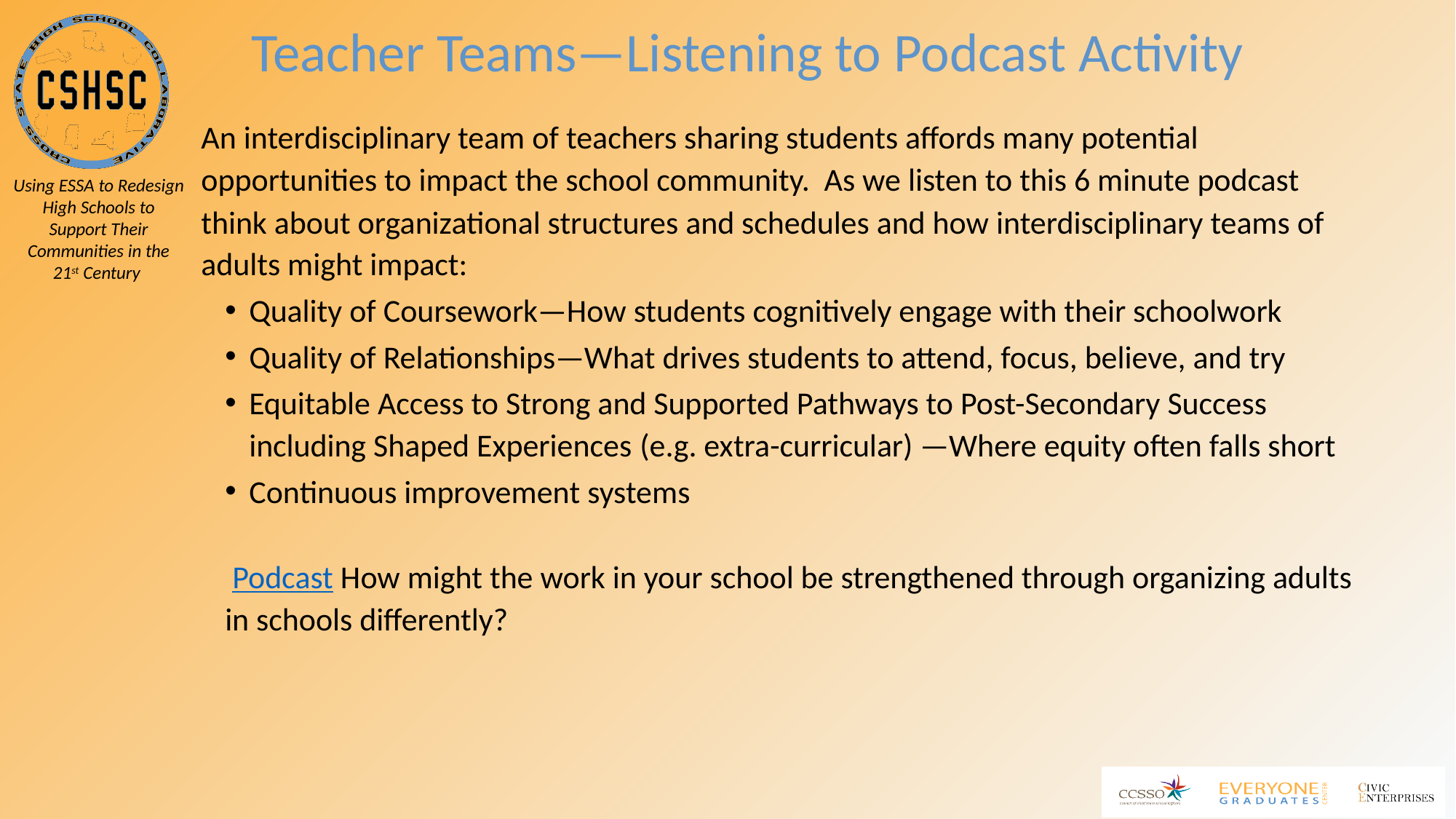

# Teacher Teams—Listening to Podcast Activity
An interdisciplinary team of teachers sharing students affords many potential opportunities to impact the school community.  As we listen to this 6 minute podcast  think about organizational structures and schedules and how interdisciplinary teams of adults might impact:
Quality of Coursework—How students cognitively engage with their schoolwork
Quality of Relationships—What drives students to attend, focus, believe, and try
Equitable Access to Strong and Supported Pathways to Post-Secondary Success including Shaped Experiences (e.g. extra-curricular) —Where equity often falls short
Continuous improvement systems

 Podcast How might the work in your school be strengthened through organizing adults in schools differently?